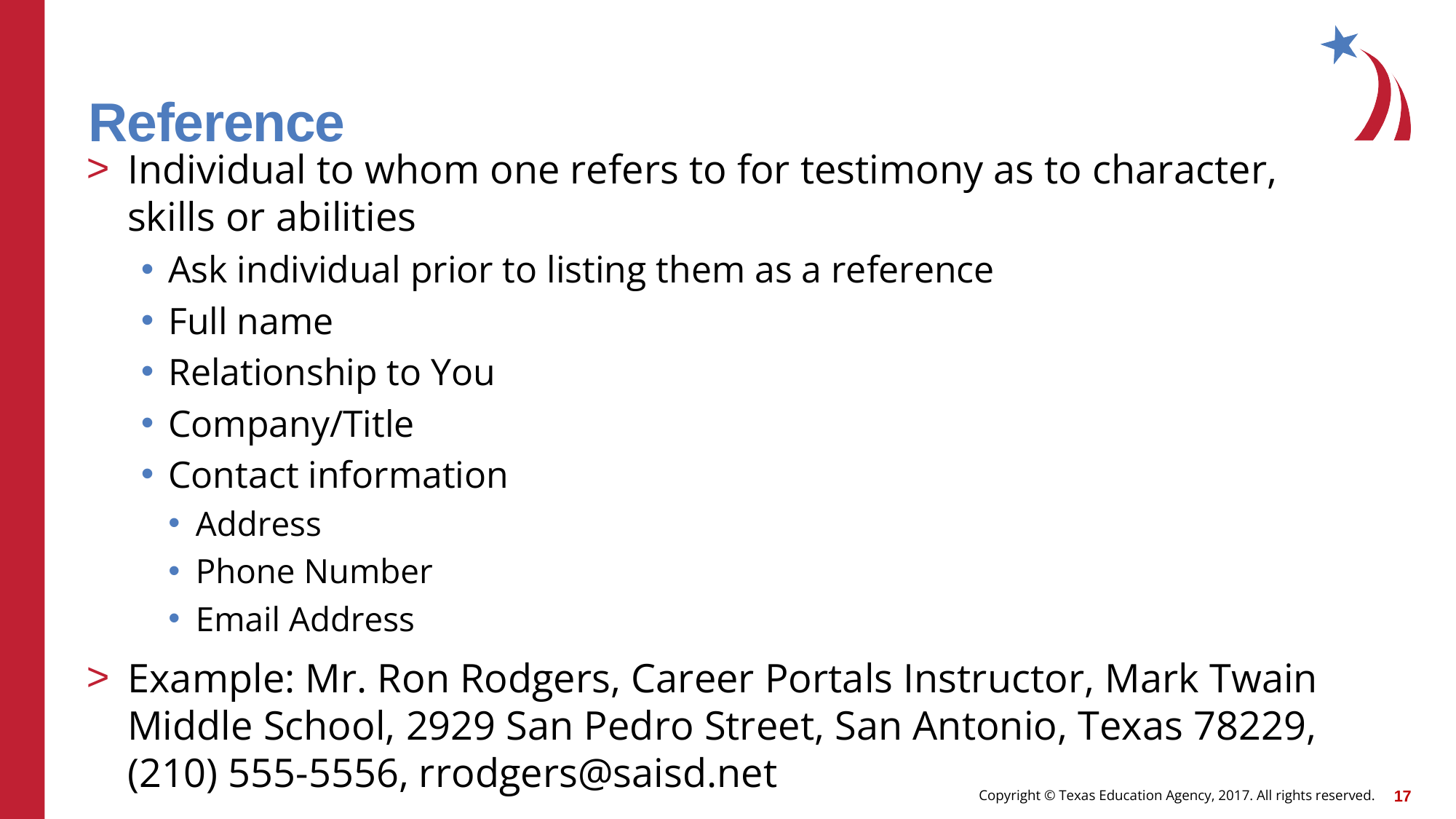

# Reference
Individual to whom one refers to for testimony as to character, skills or abilities
Ask individual prior to listing them as a reference
Full name
Relationship to You
Company/Title
Contact information
Address
Phone Number
Email Address
Example: Mr. Ron Rodgers, Career Portals Instructor, Mark Twain Middle School, 2929 San Pedro Street, San Antonio, Texas 78229, (210) 555-5556, rrodgers@saisd.net